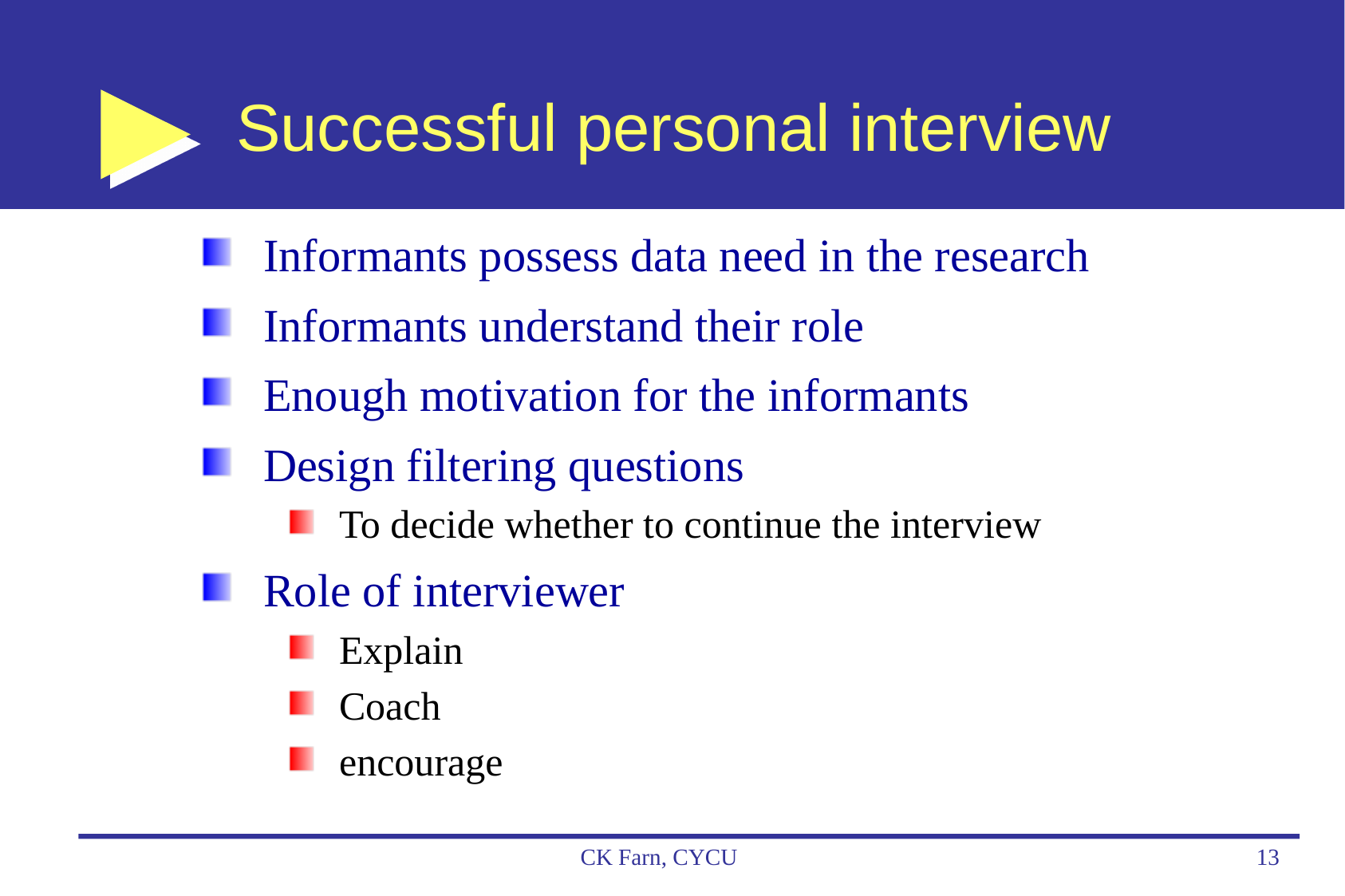

# Successful personal interview
Informants possess data need in the research
Informants understand their role
Enough motivation for the informants
Design filtering questions
To decide whether to continue the interview
Role of interviewer
Explain
Coach
encourage
CK Farn, CYCU
13